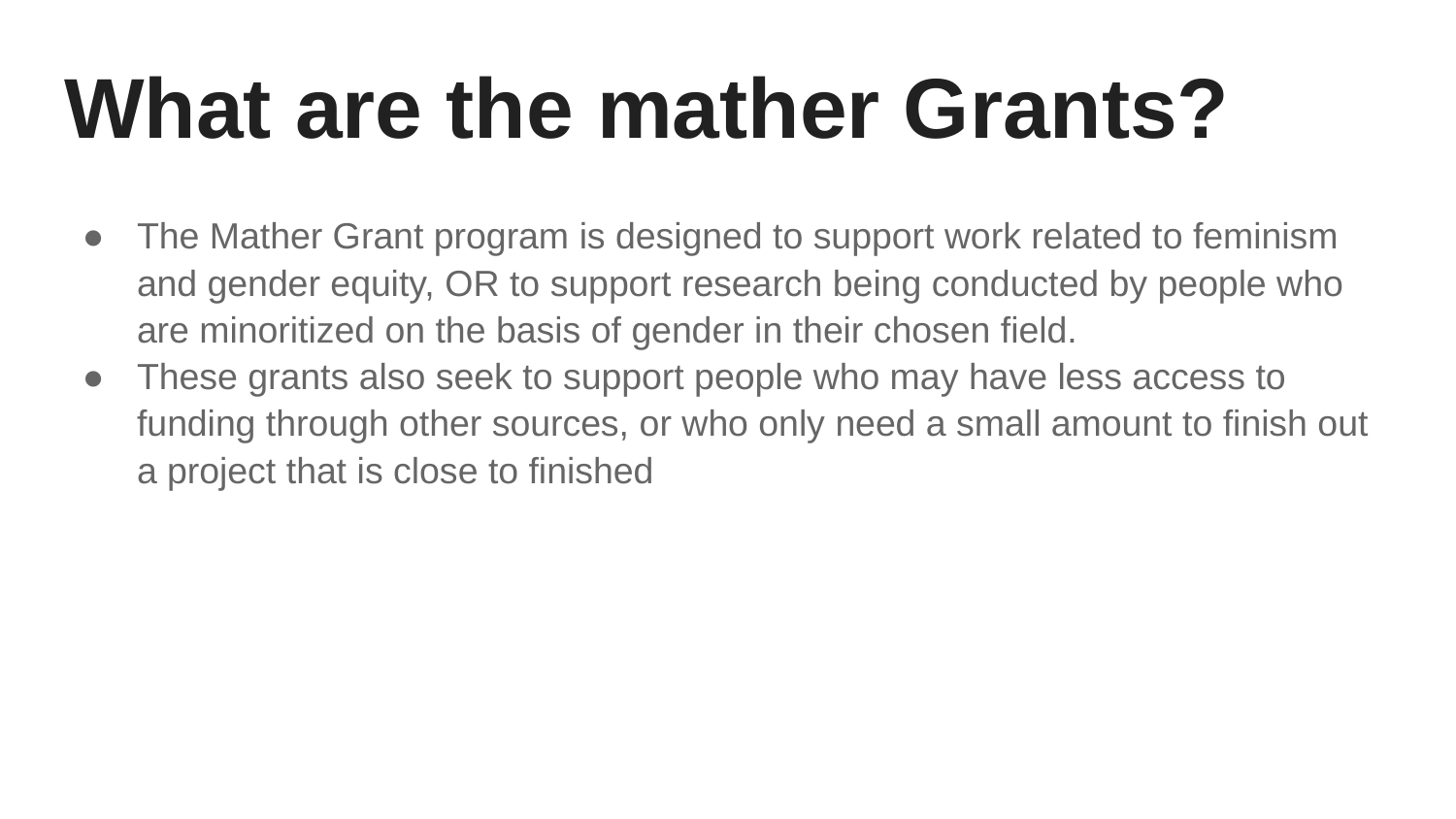

# What are the mather Grants?
The Mather Grant program is designed to support work related to feminism and gender equity, OR to support research being conducted by people who are minoritized on the basis of gender in their chosen field.
These grants also seek to support people who may have less access to funding through other sources, or who only need a small amount to finish out a project that is close to finished